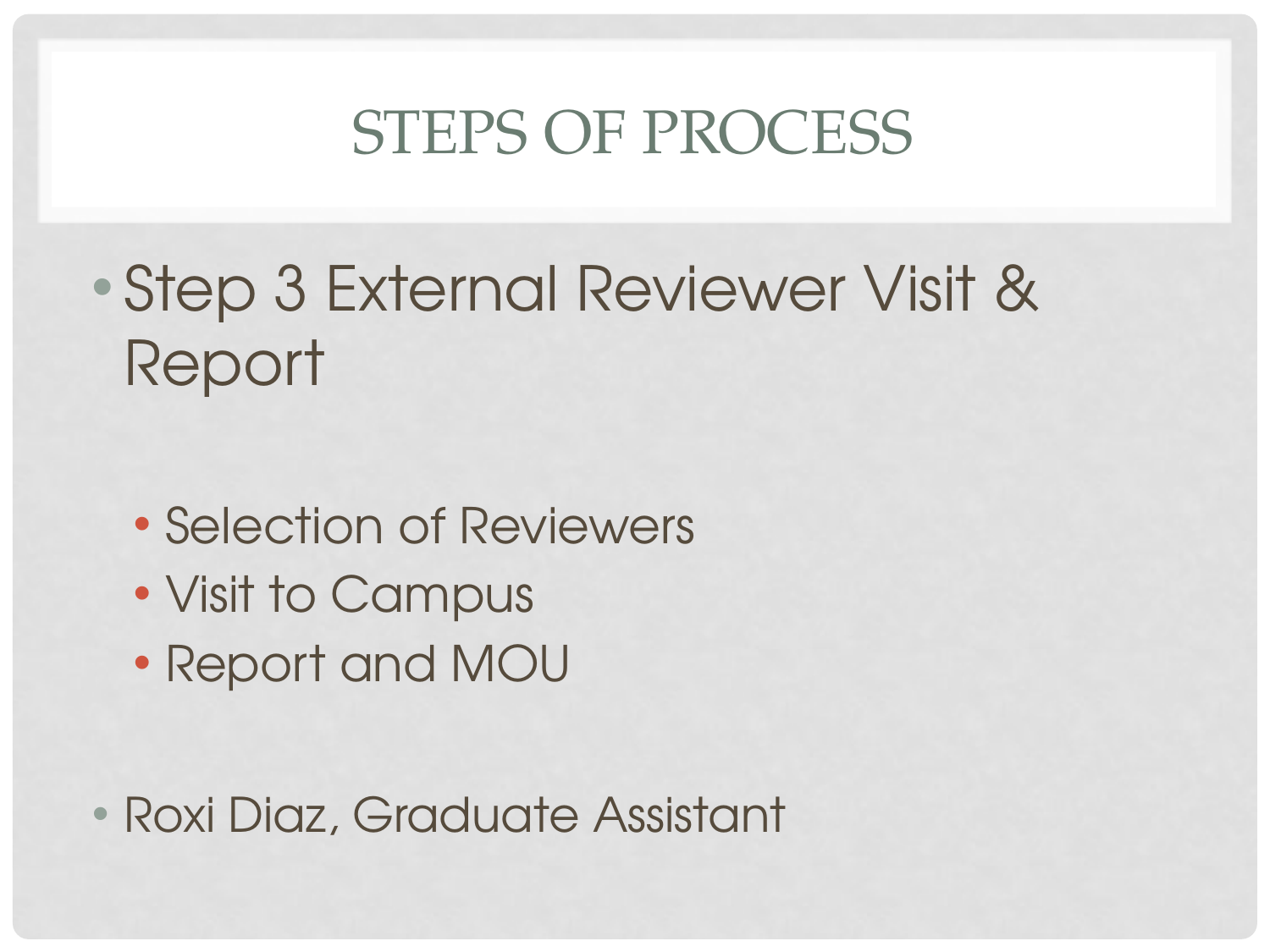

# Steps of process
Step 3 External Reviewer Visit & Report

Selection of Reviewers
Visit to Campus
Report and MOU

Roxi Diaz, Graduate Assistant